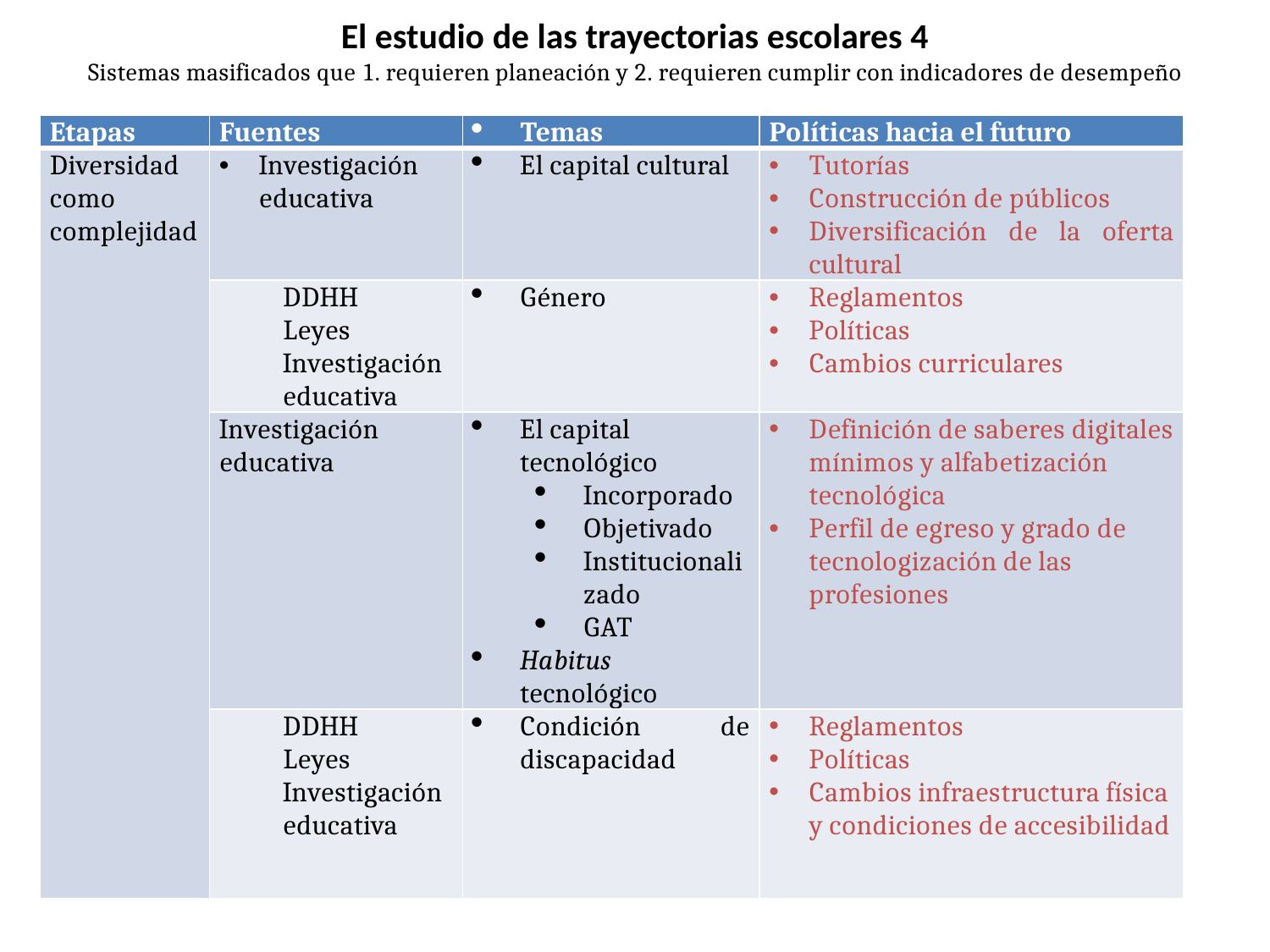

# El estudio de las trayectorias escolares 4 Sistemas masificados que 1. requieren planeación y 2. requieren cumplir con indicadores de desempeño
| Etapas | Fuentes | Temas | Políticas hacia el futuro |
| --- | --- | --- | --- |
| Diversidad como complejidad | Investigación educativa | El capital cultural | Tutorías Construcción de públicos Diversificación de la oferta cultural |
|  | DDHH Leyes Investigación educativa | Género | Reglamentos Políticas Cambios curriculares |
|  | Investigación educativa | El capital tecnológico Incorporado Objetivado Institucionalizado GAT Habitus tecnológico | Definición de saberes digitales mínimos y alfabetización tecnológica Perfil de egreso y grado de tecnologización de las profesiones |
|  | DDHH Leyes Investigación educativa | Condición de discapacidad | Reglamentos Políticas Cambios infraestructura física y condiciones de accesibilidad |